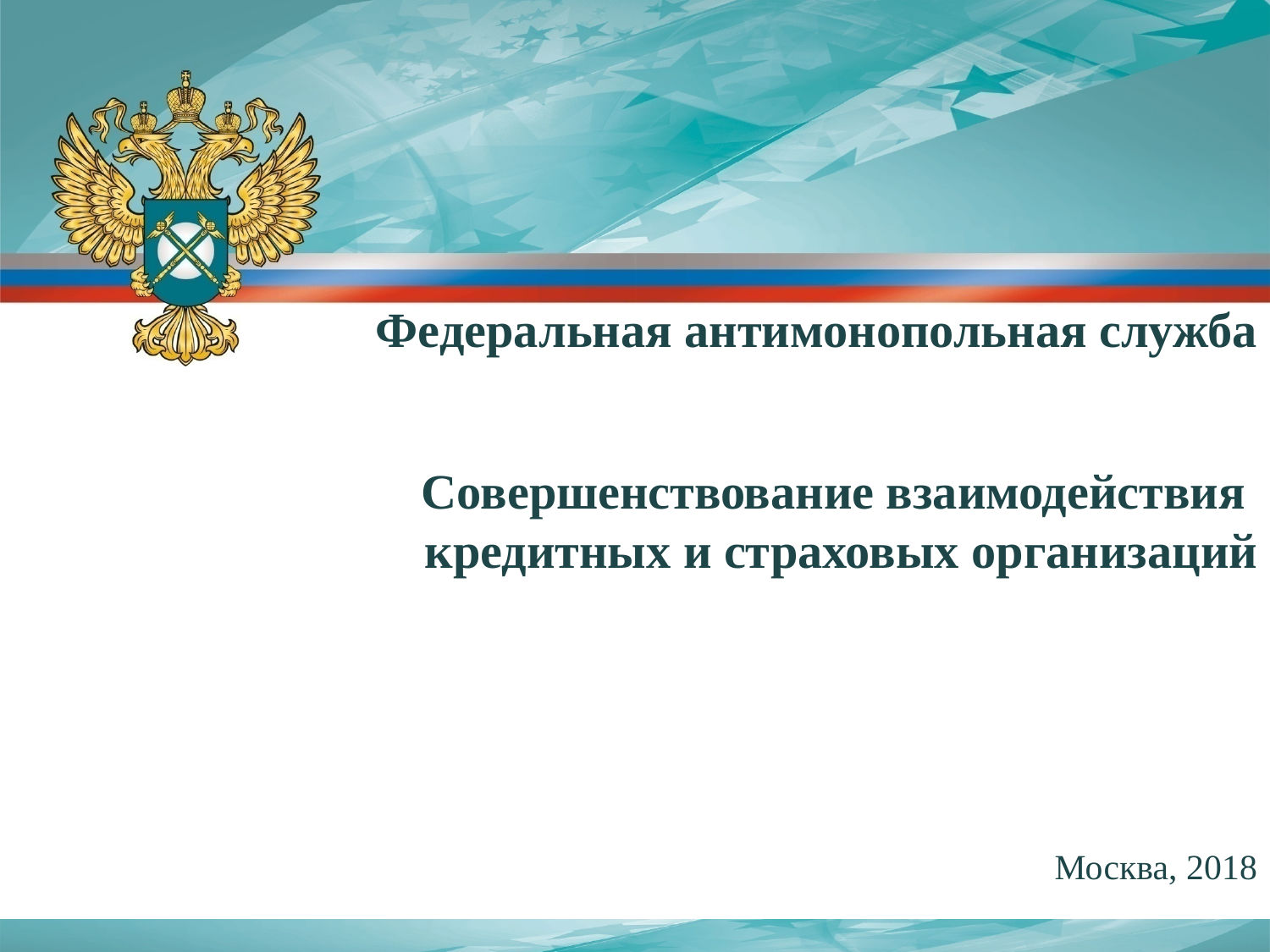

Федеральная антимонопольная служба

Совершенствование взаимодействия
кредитных и страховых организаций

Москва, 2018